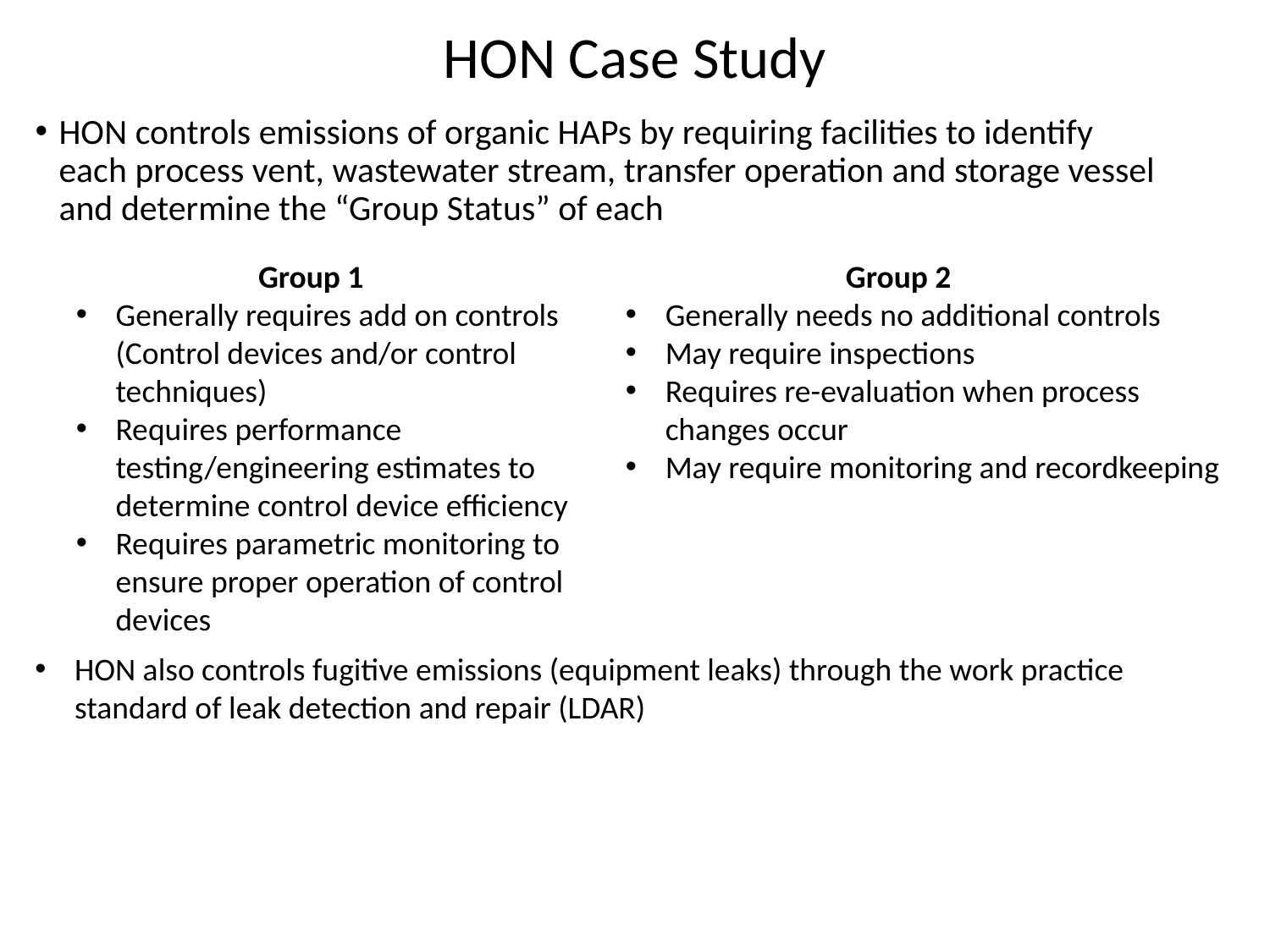

# HON Case Study
HON controls emissions of organic HAPs by requiring facilities to identify each process vent, wastewater stream, transfer operation and storage vessel and determine the “Group Status” of each
Group 1
Generally requires add on controls (Control devices and/or control techniques)
Requires performance testing/engineering estimates to determine control device efficiency
Requires parametric monitoring to ensure proper operation of control devices

Group 2
Generally needs no additional controls
May require inspections
Requires re-evaluation when process changes occur
May require monitoring and recordkeeping
HON also controls fugitive emissions (equipment leaks) through the work practice standard of leak detection and repair (LDAR)